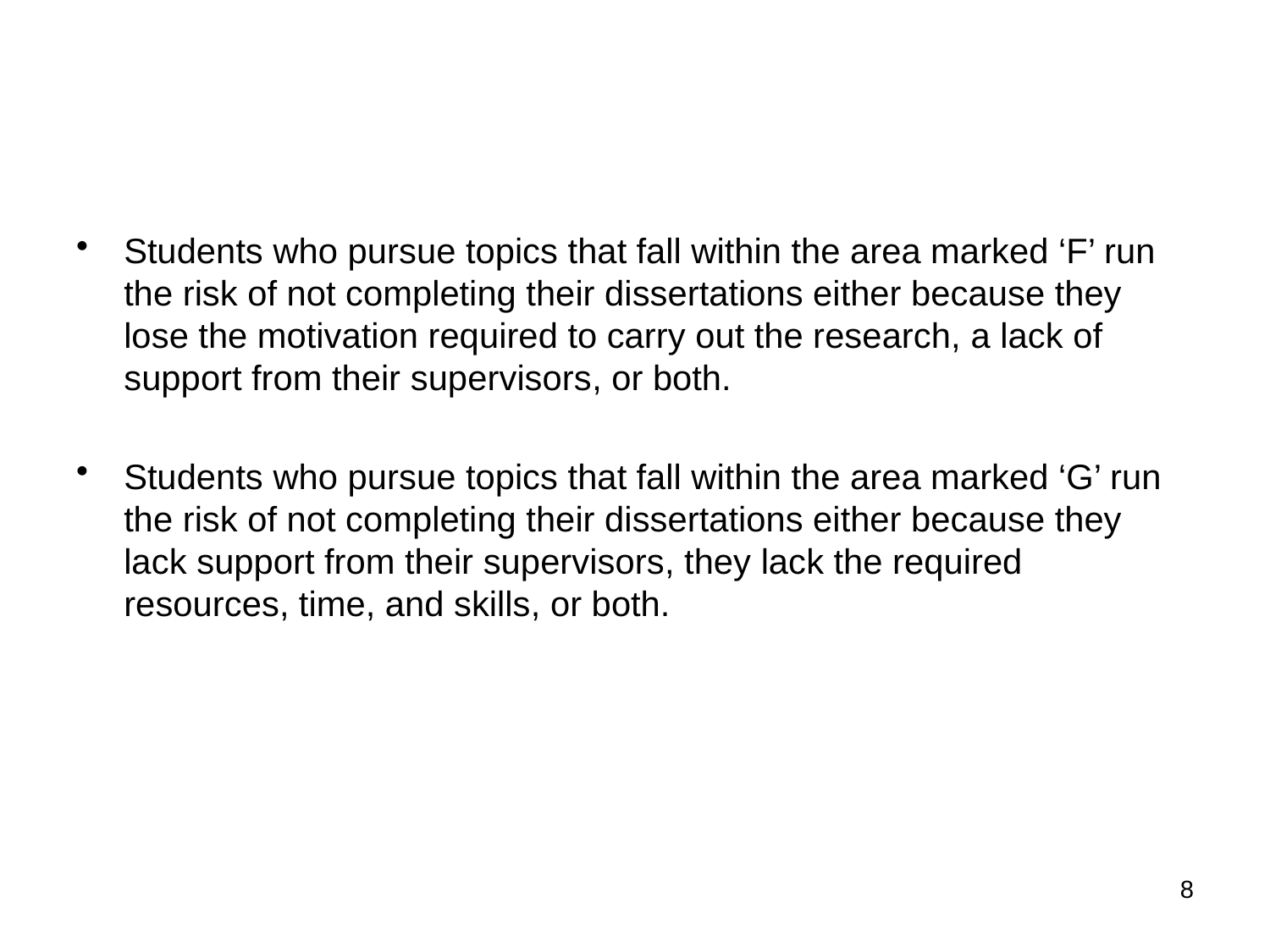

#
Students who pursue topics that fall within the area marked ‘F’ run the risk of not completing their dissertations either because they lose the motivation required to carry out the research, a lack of support from their supervisors, or both.

Students who pursue topics that fall within the area marked ‘G’ run the risk of not completing their dissertations either because they lack support from their supervisors, they lack the required resources, time, and skills, or both.

8